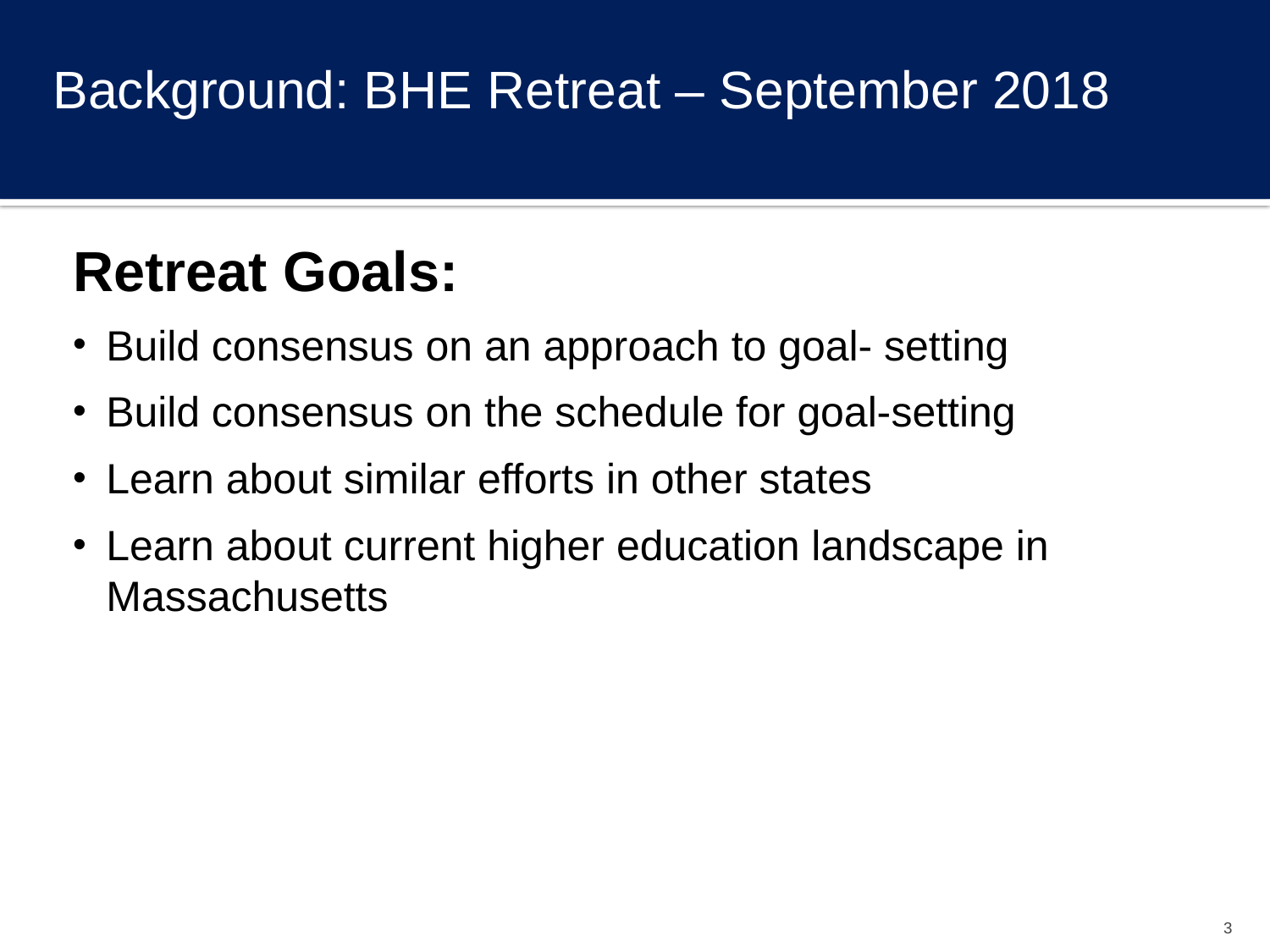

# Background: BHE Retreat – September 2018
Retreat Goals:
Build consensus on an approach to goal- setting
Build consensus on the schedule for goal-setting
Learn about similar efforts in other states
Learn about current higher education landscape in Massachusetts